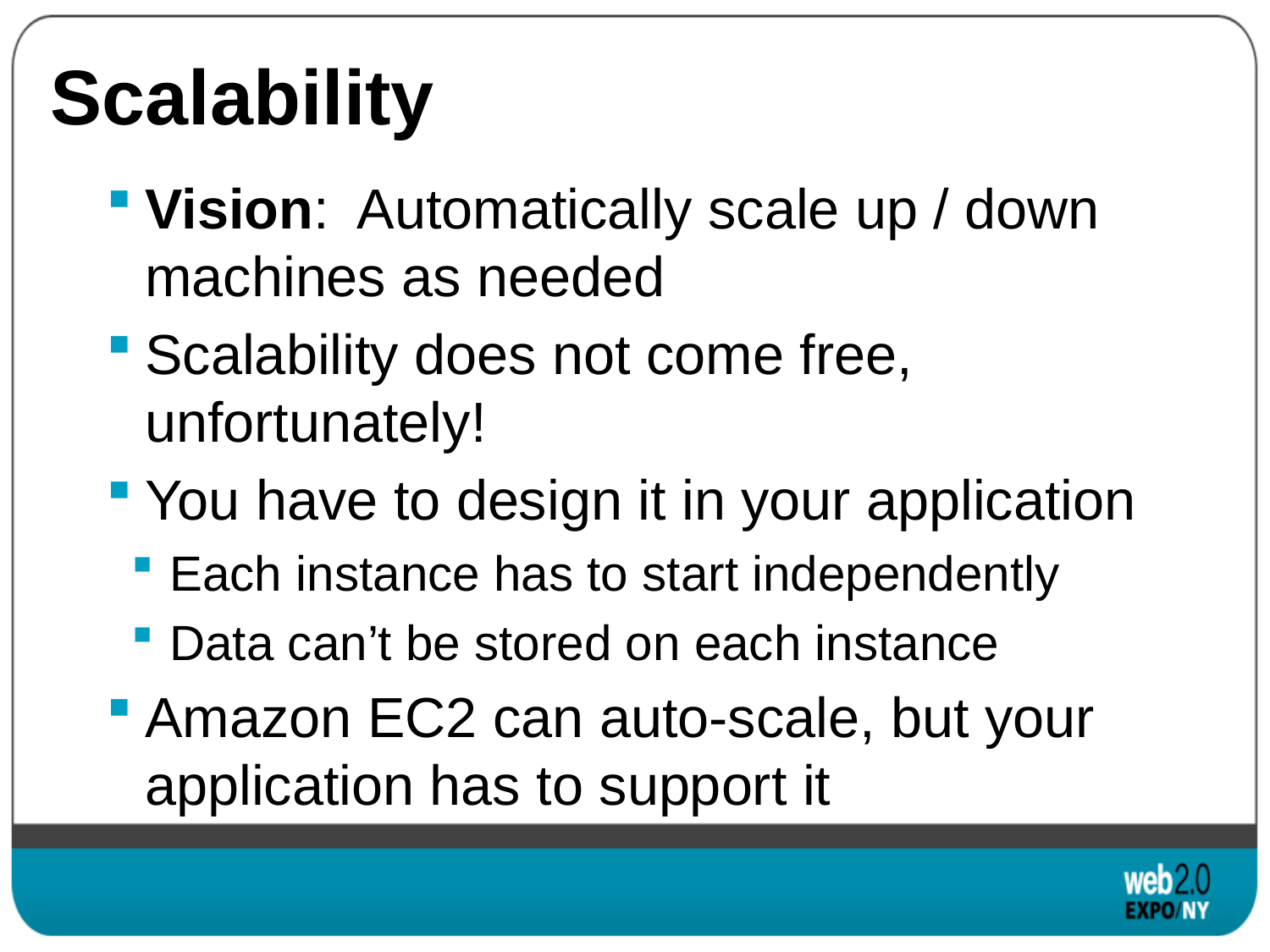

# Scalability
Vision:  Automatically scale up / down machines as needed
Scalability does not come free, unfortunately!
You have to design it in your application
Each instance has to start independently
Data can’t be stored on each instance
Amazon EC2 can auto-scale, but your application has to support it